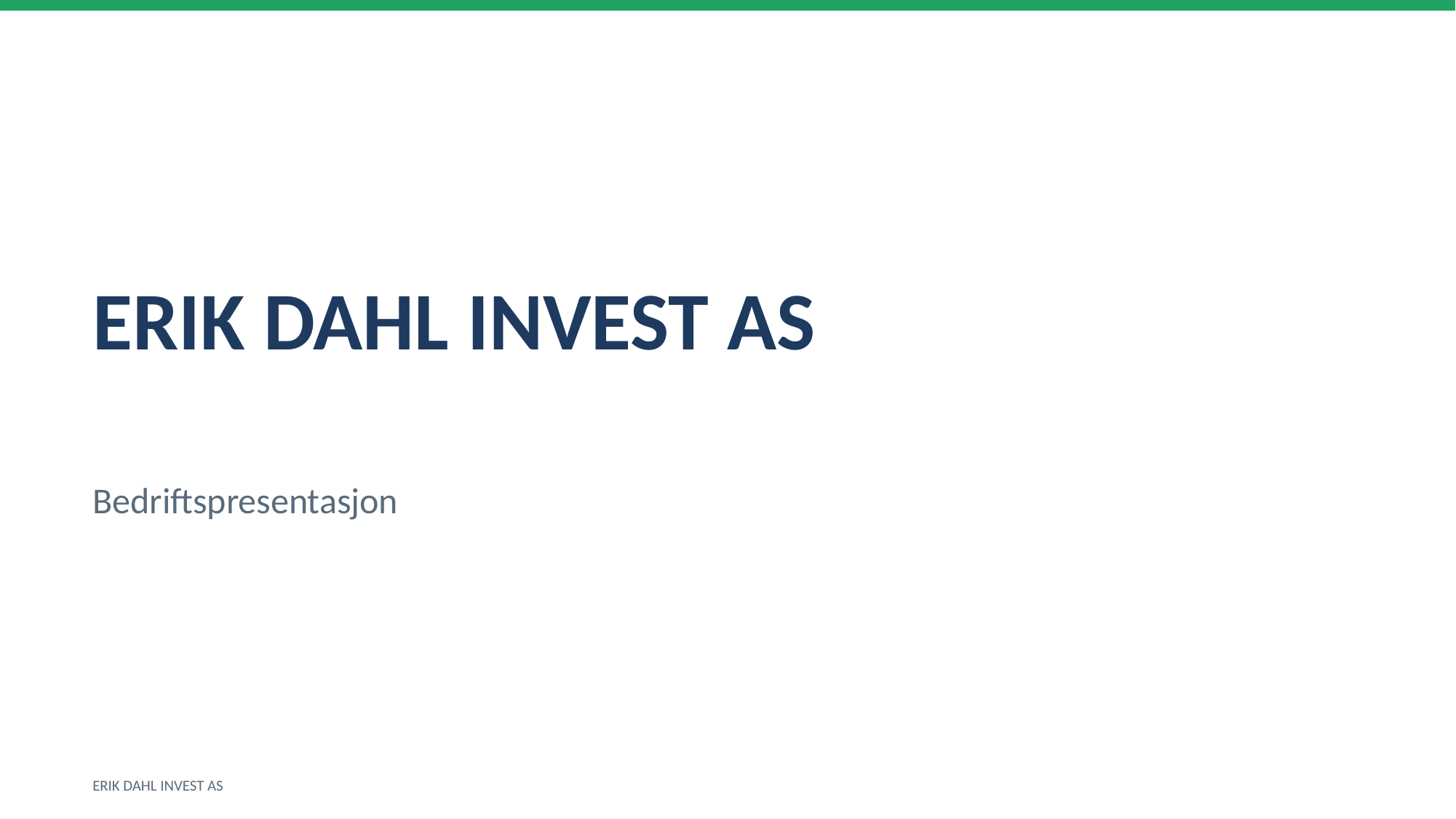

ERIK DAHL INVEST AS
Bedriftspresentasjon
ERIK DAHL INVEST AS